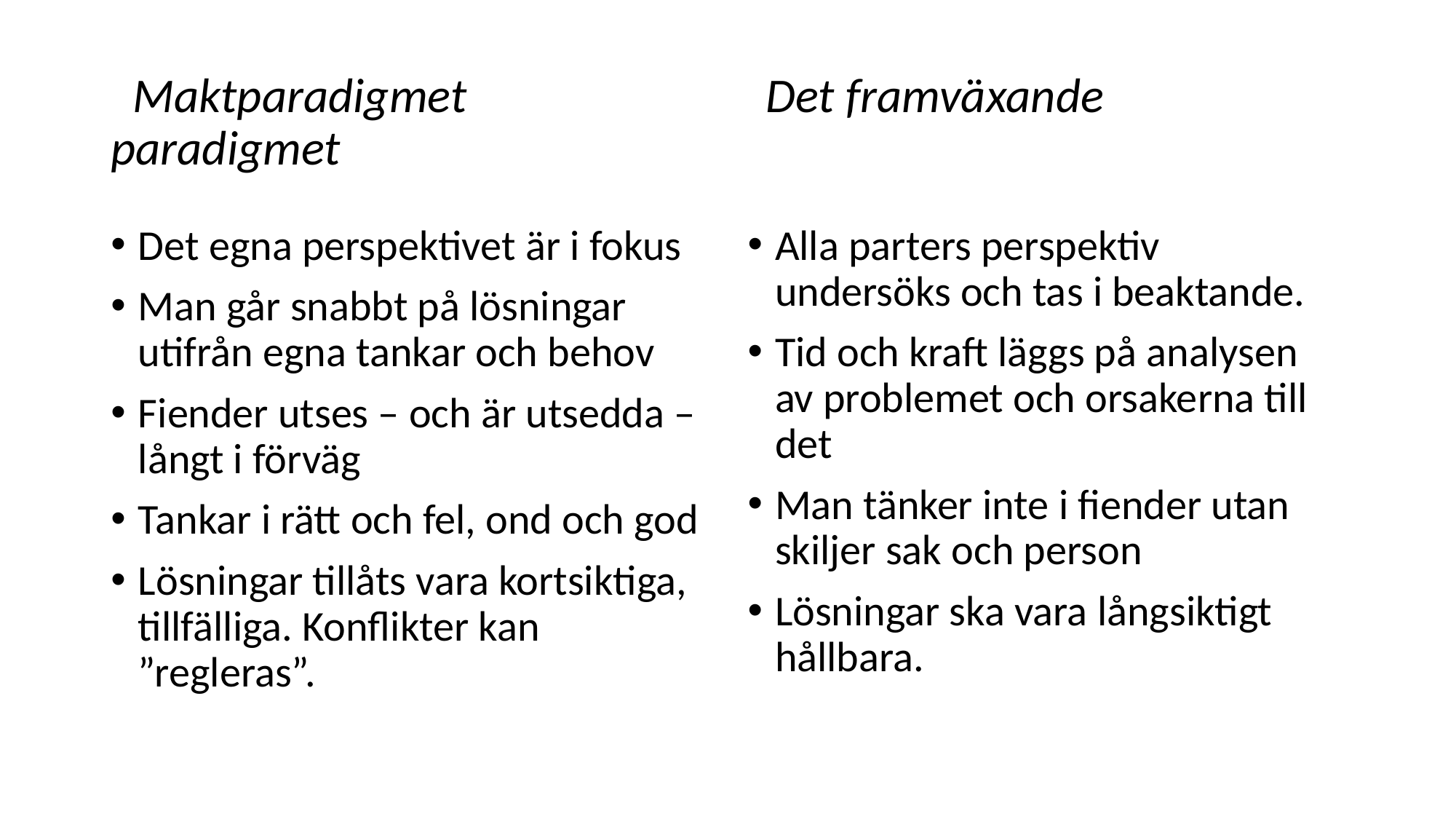

# Maktparadigmet		          Det framväxande paradigmet
Det egna perspektivet är i fokus
Man går snabbt på lösningar utifrån egna tankar och behov
Fiender utses – och är utsedda – långt i förväg
Tankar i rätt och fel, ond och god
Lösningar tillåts vara kortsiktiga, tillfälliga. Konflikter kan ”regleras”.

Alla parters perspektiv undersöks och tas i beaktande.
Tid och kraft läggs på analysen av problemet och orsakerna till det
Man tänker inte i fiender utan skiljer sak och person
Lösningar ska vara långsiktigt hållbara.